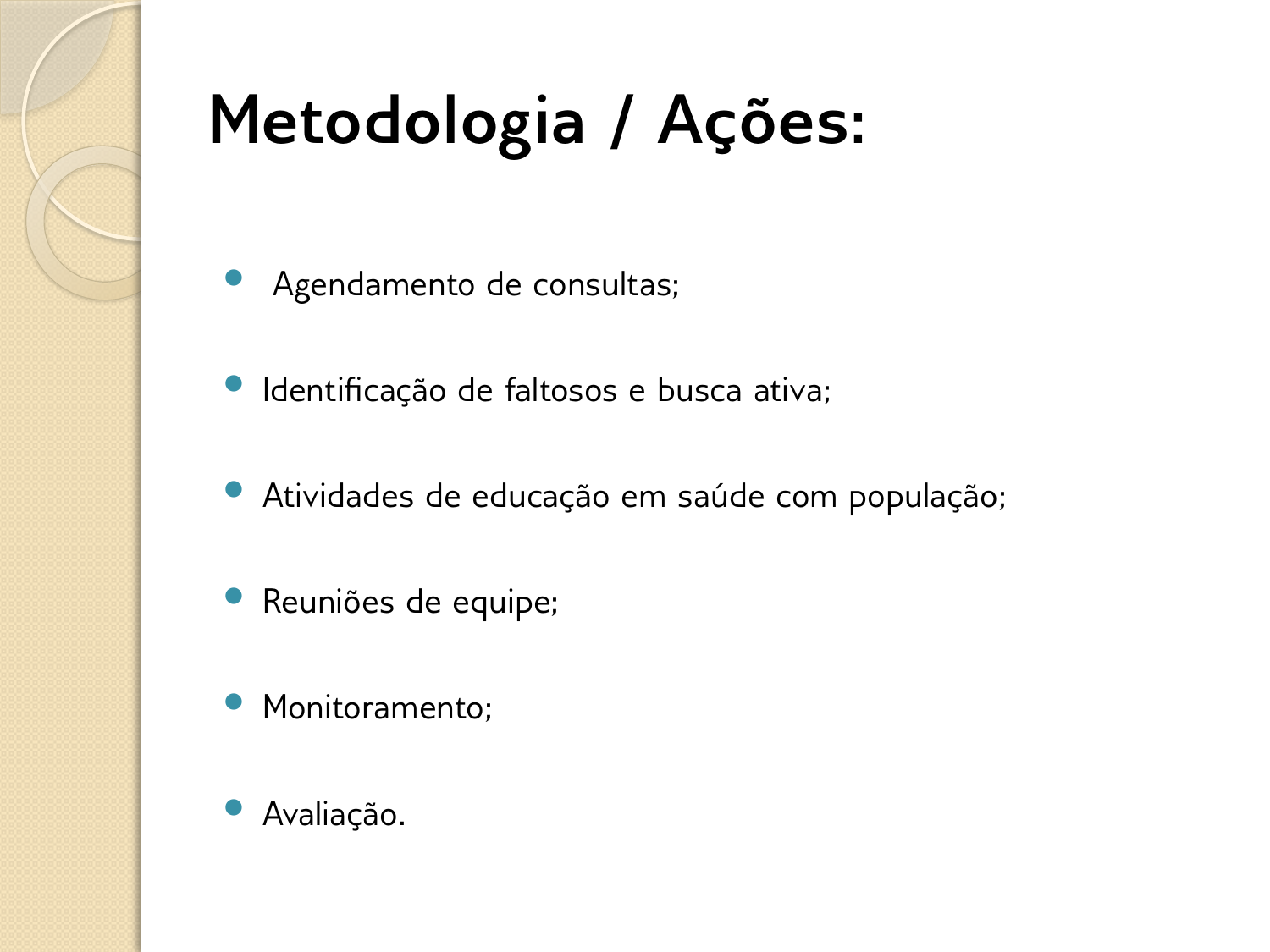

# Metodologia / Ações:

 Agendamento de consultas;

Identificação de faltosos e busca ativa;

Atividades de educação em saúde com população;

Reuniões de equipe;

Monitoramento;

Avaliação.